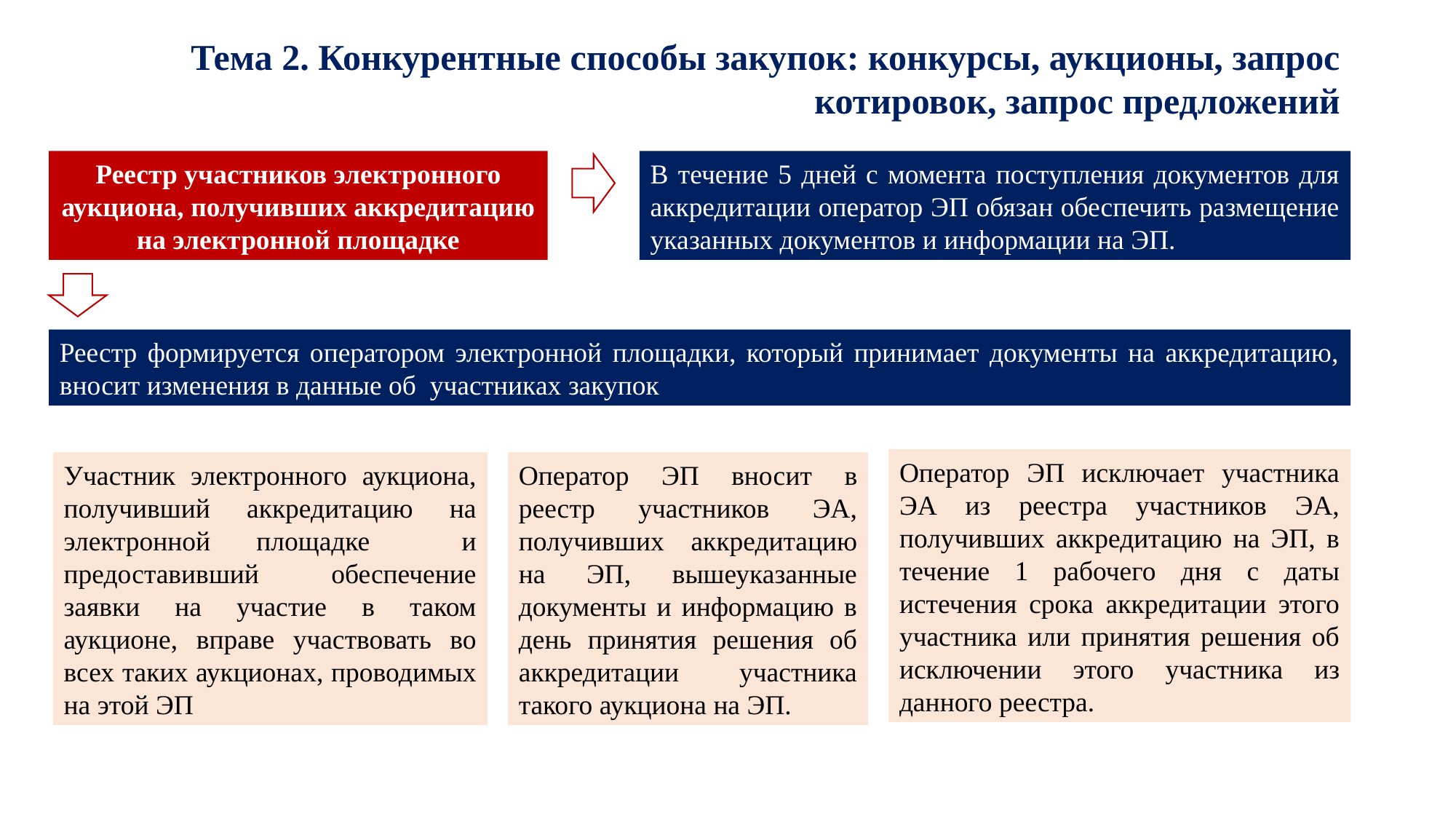

Тема 2. Конкурентные способы закупок: конкурсы, аукционы, запрос котировок, запрос предложений
Реестр участников электронного аукциона, получивших аккредитацию на электронной площадке
В течение 5 дней с момента поступления документов для аккредитации оператор ЭП обязан обеспечить размещение указанных документов и информации на ЭП.

Реестр формируется оператором электронной площадки, который принимает документы на аккредитацию, вносит изменения в данные об  участниках закупок
Оператор ЭП исключает участника ЭА из реестра участников ЭА, получивших аккредитацию на ЭП, в течение 1 рабочего дня с даты истечения срока аккредитации этого участника или принятия решения об исключении этого участника из данного реестра.
Участник электронного аукциона, получивший аккредитацию на электронной площадке  и предоставивший обеспечение заявки на участие в таком аукционе, вправе участвовать во всех таких аукционах, проводимых на этой ЭП
Оператор ЭП вносит в реестр участников ЭА, получивших аккредитацию на ЭП, вышеуказанные документы и информацию в день принятия решения об аккредитации участника такого аукциона на ЭП.